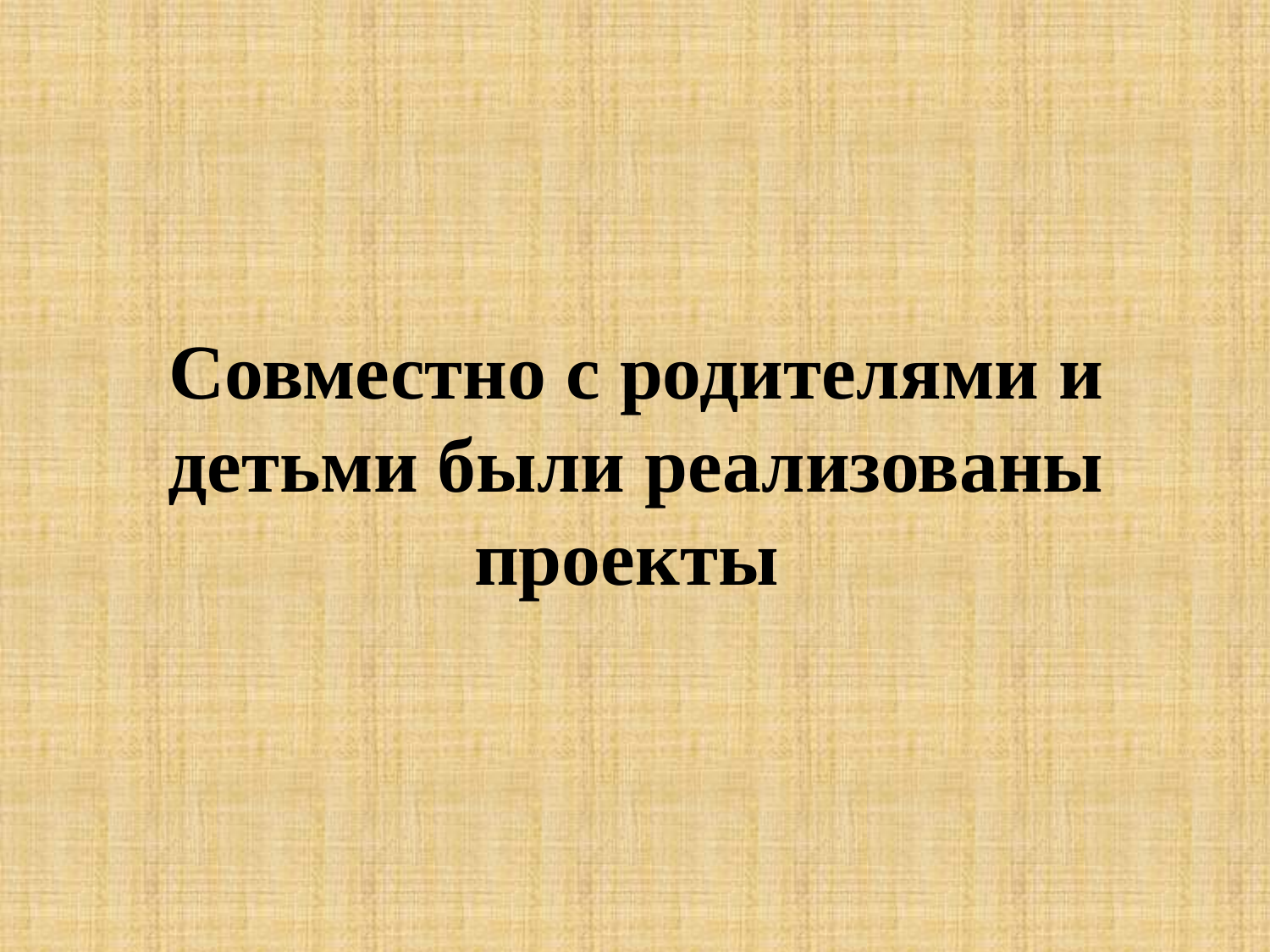

# Совместно с родителями и детьми были реализованы проекты